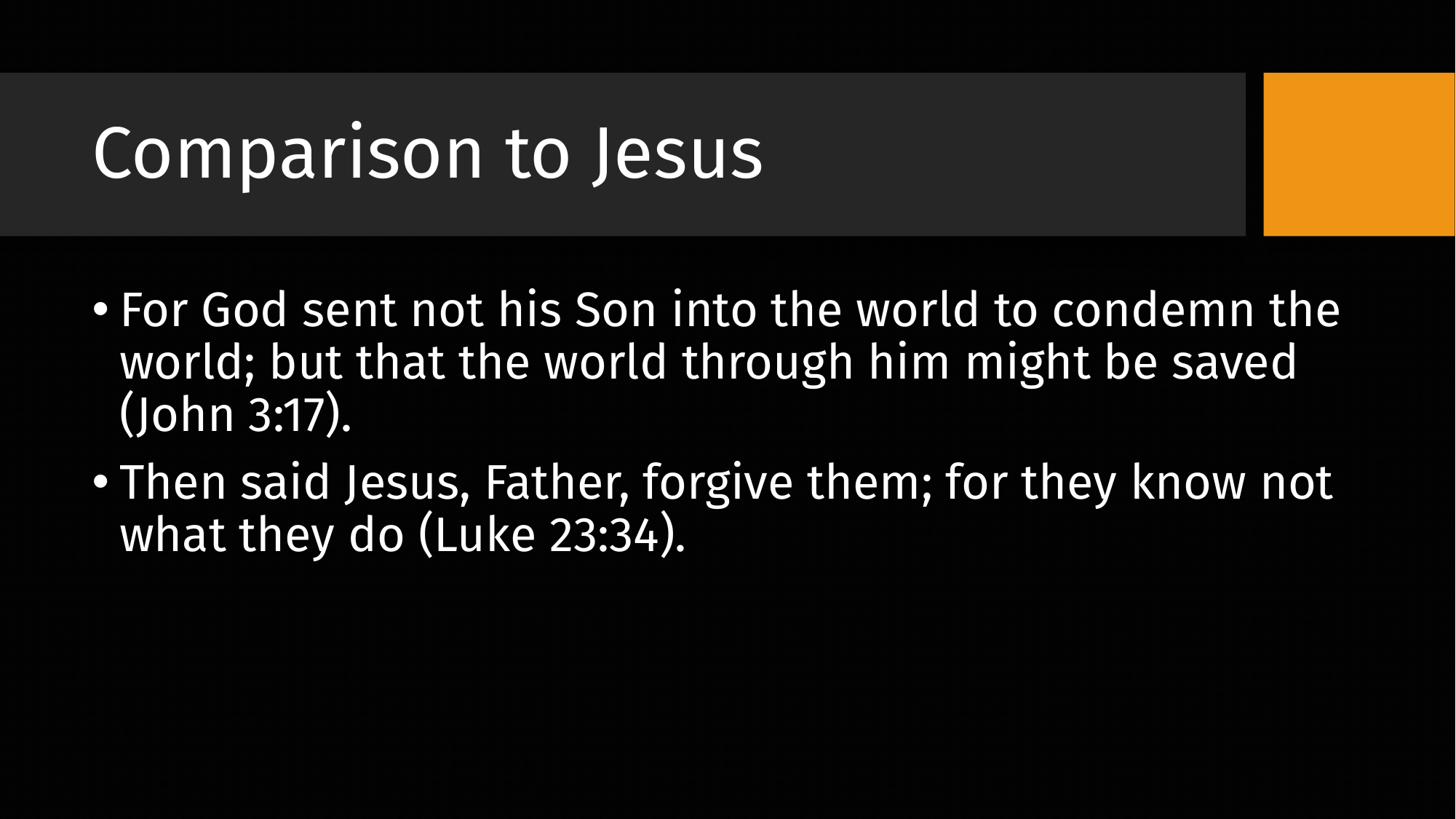

# Comparison to Jesus
For God sent not his Son into the world to condemn the world; but that the world through him might be saved (John 3:17).
Then said Jesus, Father, forgive them; for they know not what they do (Luke 23:34).